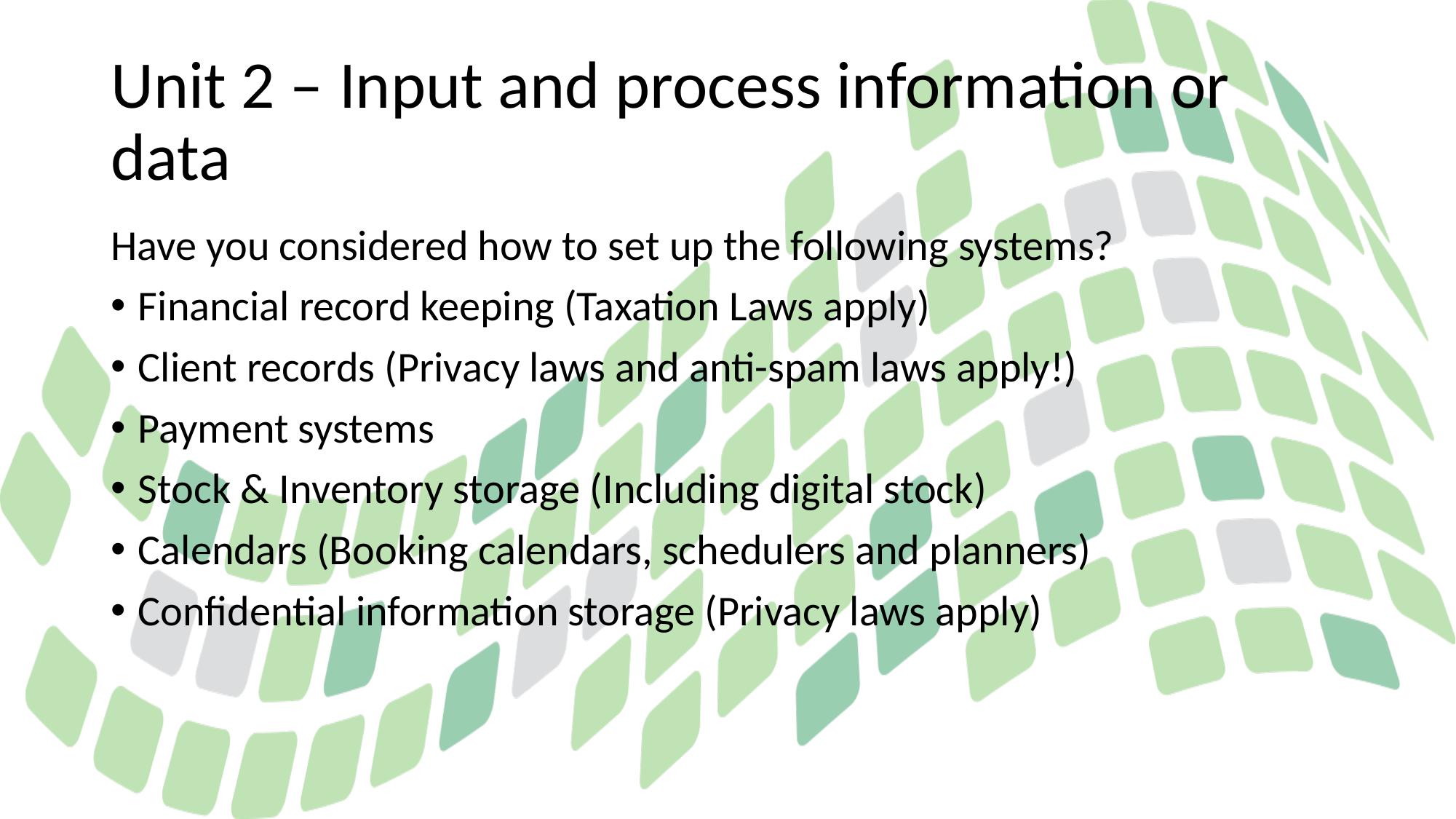

# Unit 2 – Input and process information or data
Have you considered how to set up the following systems?
Financial record keeping (Taxation Laws apply)
Client records (Privacy laws and anti-spam laws apply!)
Payment systems
Stock & Inventory storage (Including digital stock)
Calendars (Booking calendars, schedulers and planners)
Confidential information storage (Privacy laws apply)